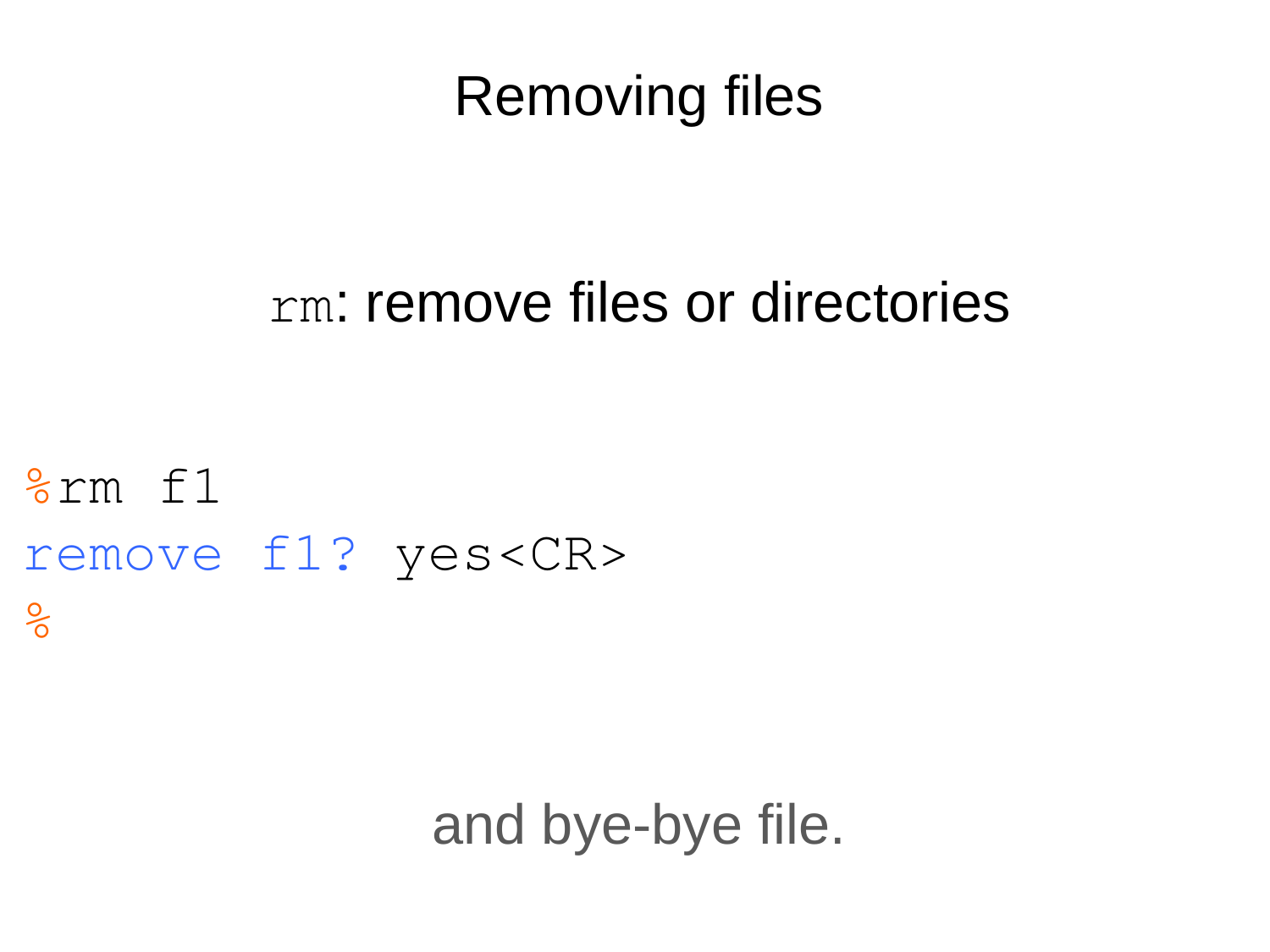

Removing files

rm: remove files or directories

%rm f1
remove f1? yes<CR>
%

and bye-bye file.